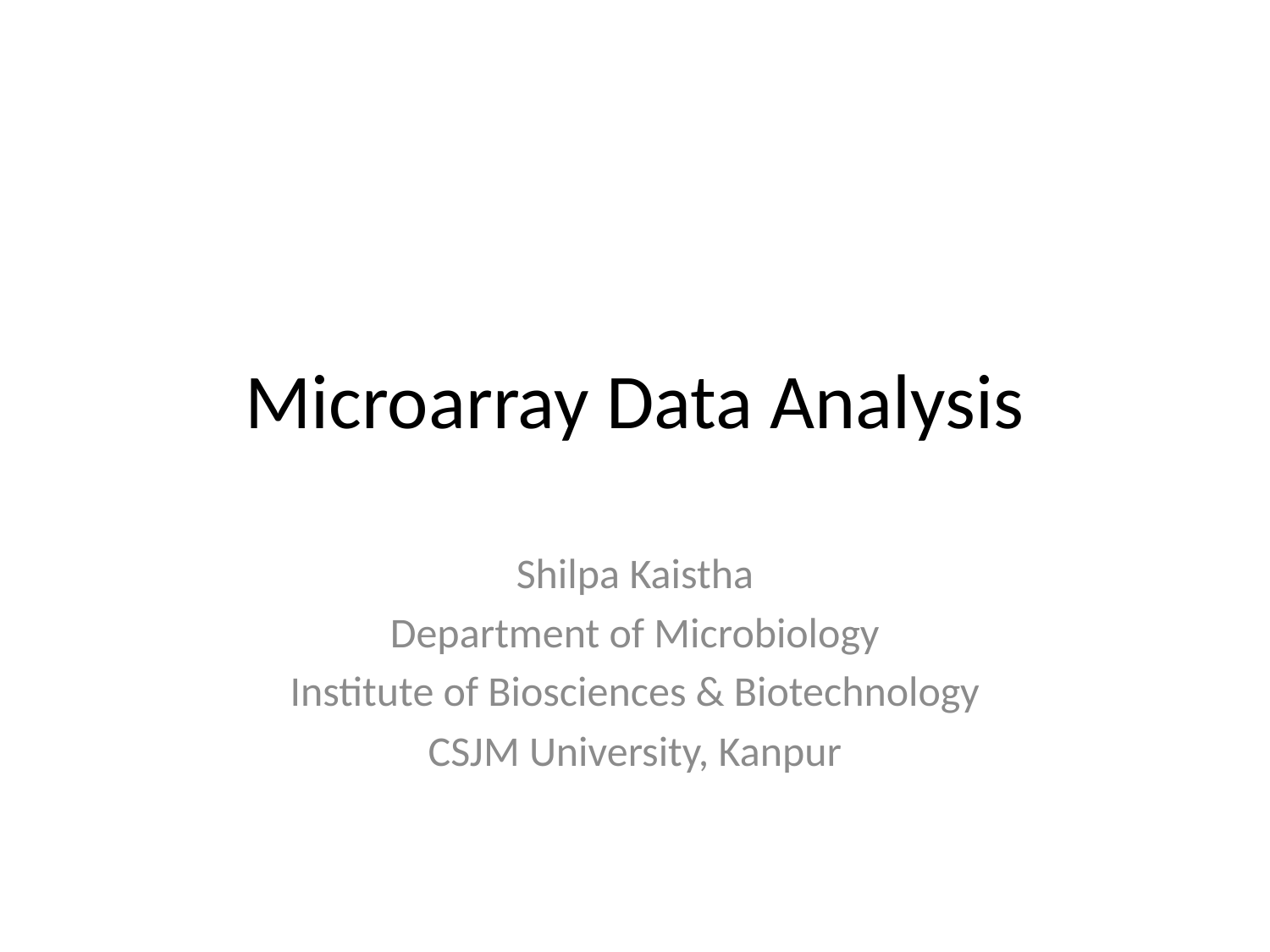

# Microarray Data Analysis
Shilpa Kaistha
Department of Microbiology
Institute of Biosciences & Biotechnology
CSJM University, Kanpur